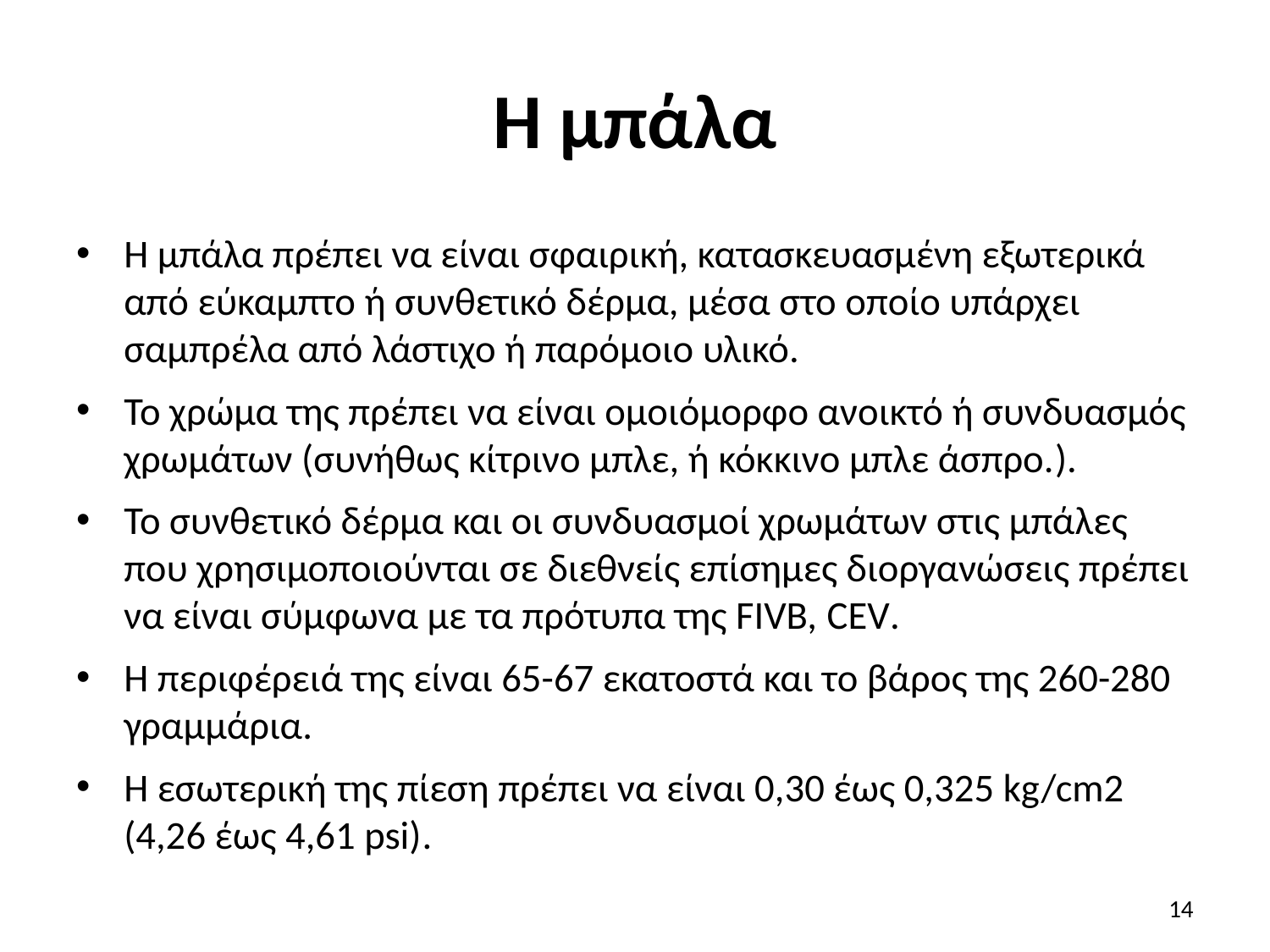

# Η μπάλα
Η μπάλα πρέπει να είναι σφαιρική, κατασκευασμένη εξωτερικά από εύκαμπτο ή συνθετικό δέρμα, μέσα στο οποίο υπάρχει σαμπρέλα από λάστιχο ή παρόμοιο υλικό.
Το χρώμα της πρέπει να είναι ομοιόμορφο ανοικτό ή συνδυασμός χρωμάτων (συνήθως κίτρινο μπλε, ή κόκκινο μπλε άσπρο.).
Το συνθετικό δέρμα και οι συνδυασμοί χρωμάτων στις μπάλες που χρησιμοποιούνται σε διεθνείς επίσημες διοργανώσεις πρέπει να είναι σύμφωνα με τα πρότυπα της FIVB, CEV.
Η περιφέρειά της είναι 65-67 εκατοστά και το βάρος της 260-280 γραμμάρια.
Η εσωτερική της πίεση πρέπει να είναι 0,30 έως 0,325 kg/cm2 (4,26 έως 4,61 psi).

14